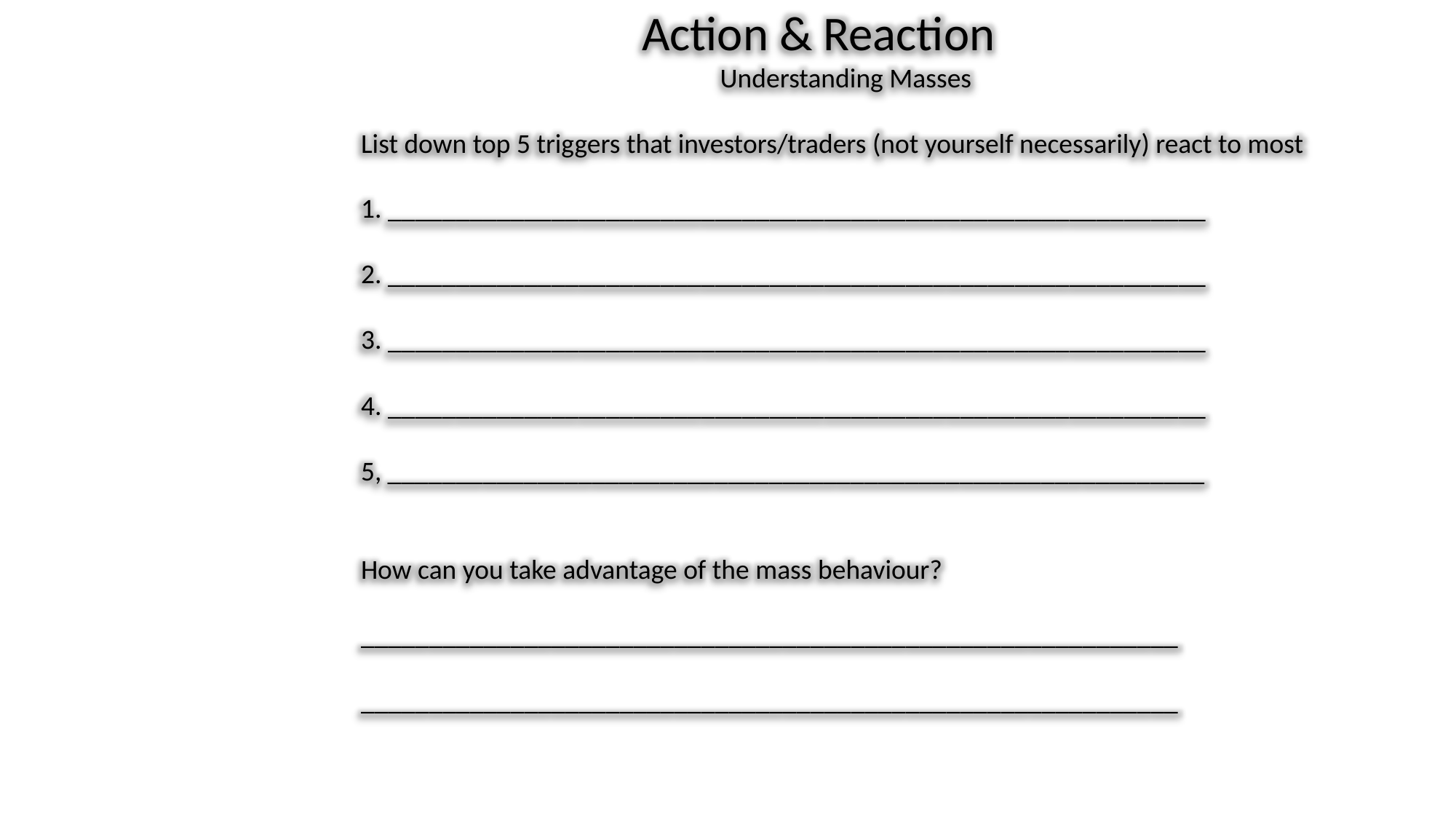

Action & Reaction
Understanding Masses

List down top 5 triggers that investors/traders (not yourself necessarily) react to most

1. ____________________________________________________________

2. ____________________________________________________________

3. ____________________________________________________________

4. ____________________________________________________________

5, ____________________________________________________________

How can you take advantage of the mass behaviour?

____________________________________________________________

____________________________________________________________